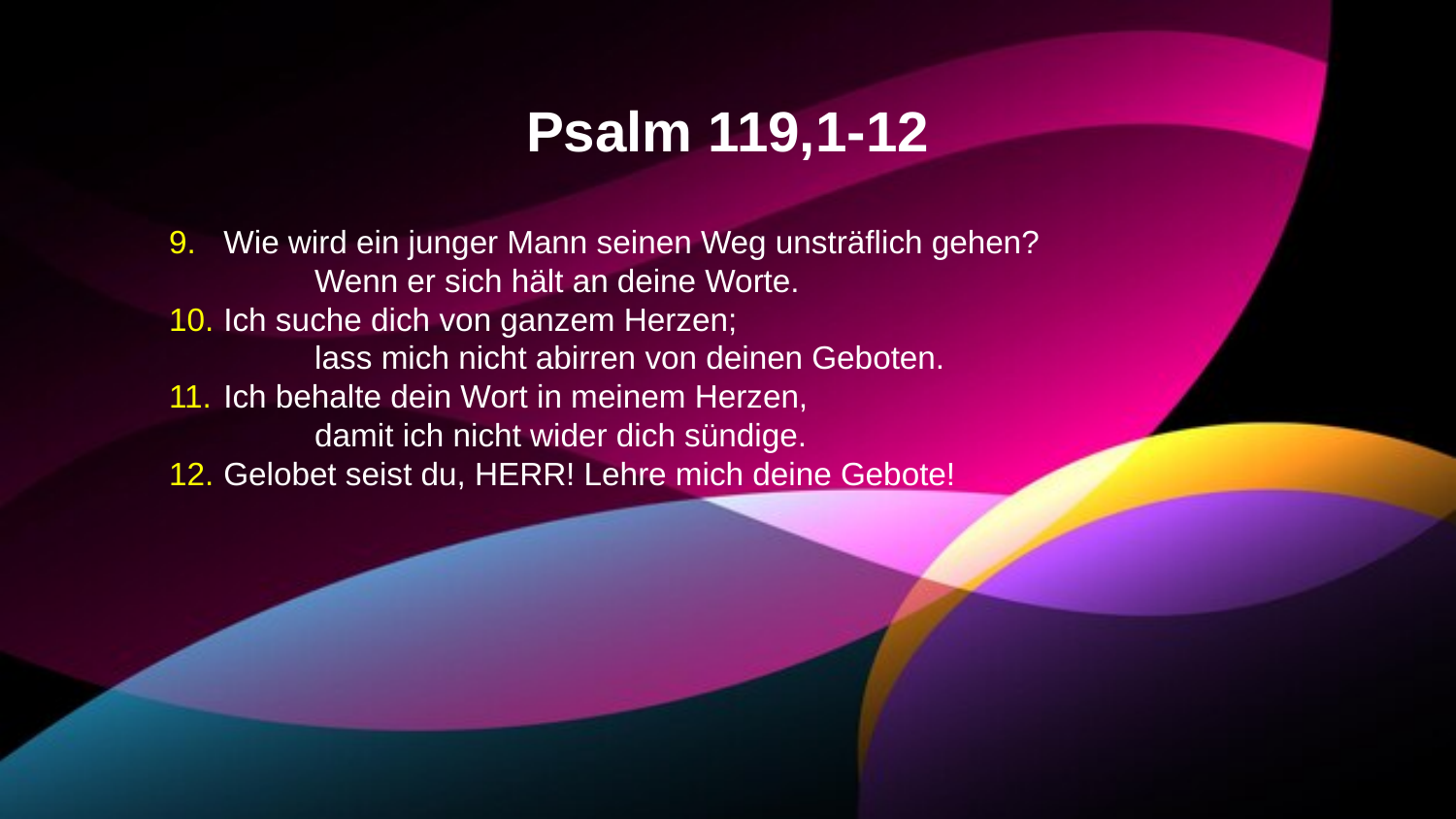

Psalm 119,1-12

Wie wird ein junger Mann seinen Weg unsträflich gehen?
	Wenn er sich hält an deine Worte.
Ich suche dich von ganzem Herzen;
	lass mich nicht abirren von deinen Geboten.
Ich behalte dein Wort in meinem Herzen,
	damit ich nicht wider dich sündige.
Gelobet seist du, HERR! Lehre mich deine Gebote!